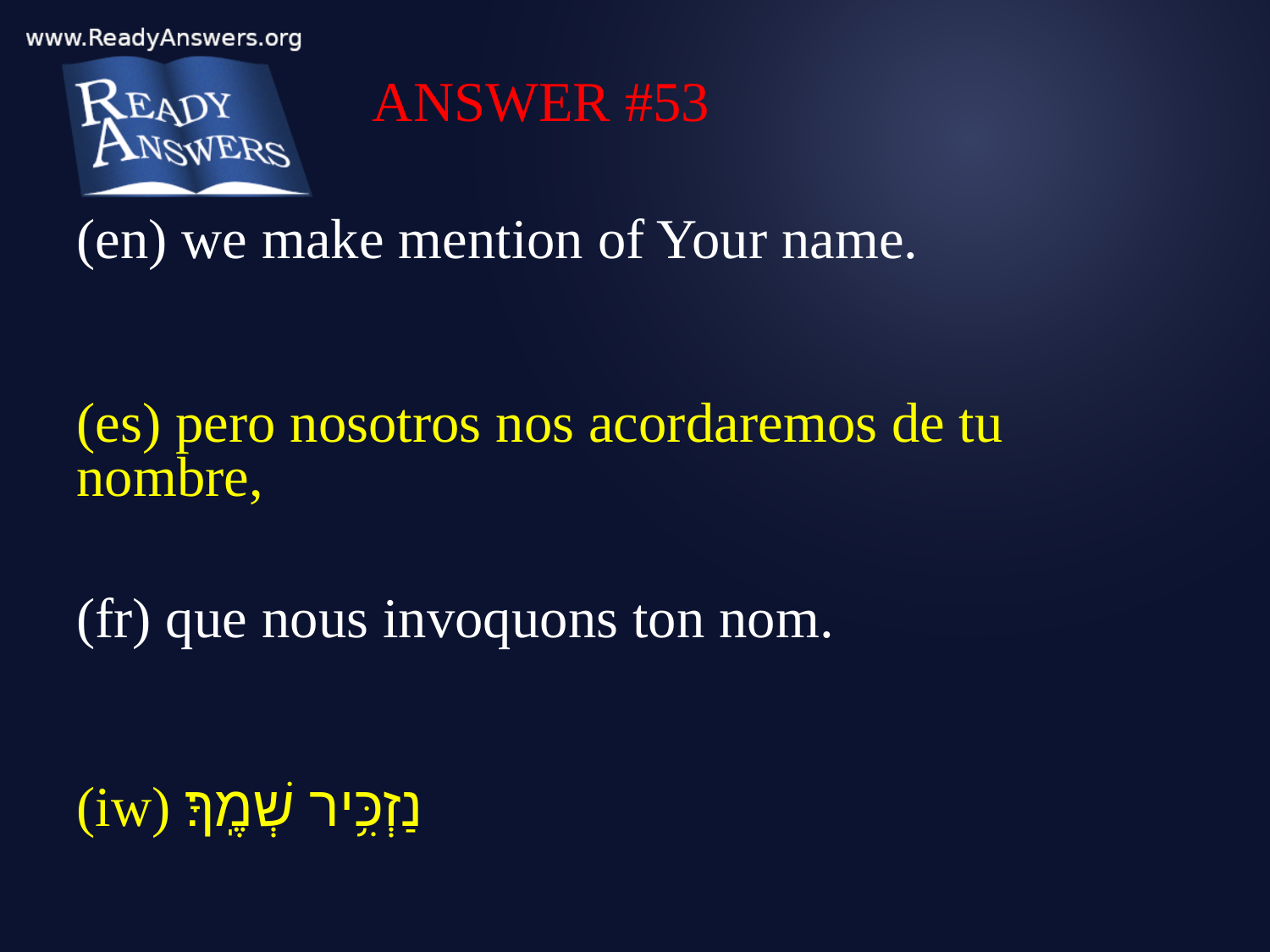

ANSWER #53
(en) we make mention of Your name.
(es) pero nosotros nos acordaremos de tu nombre,
(fr) que nous invoquons ton nom.
(iw) נַזְכִּ֥יר שְׁמֶֽךָ׃